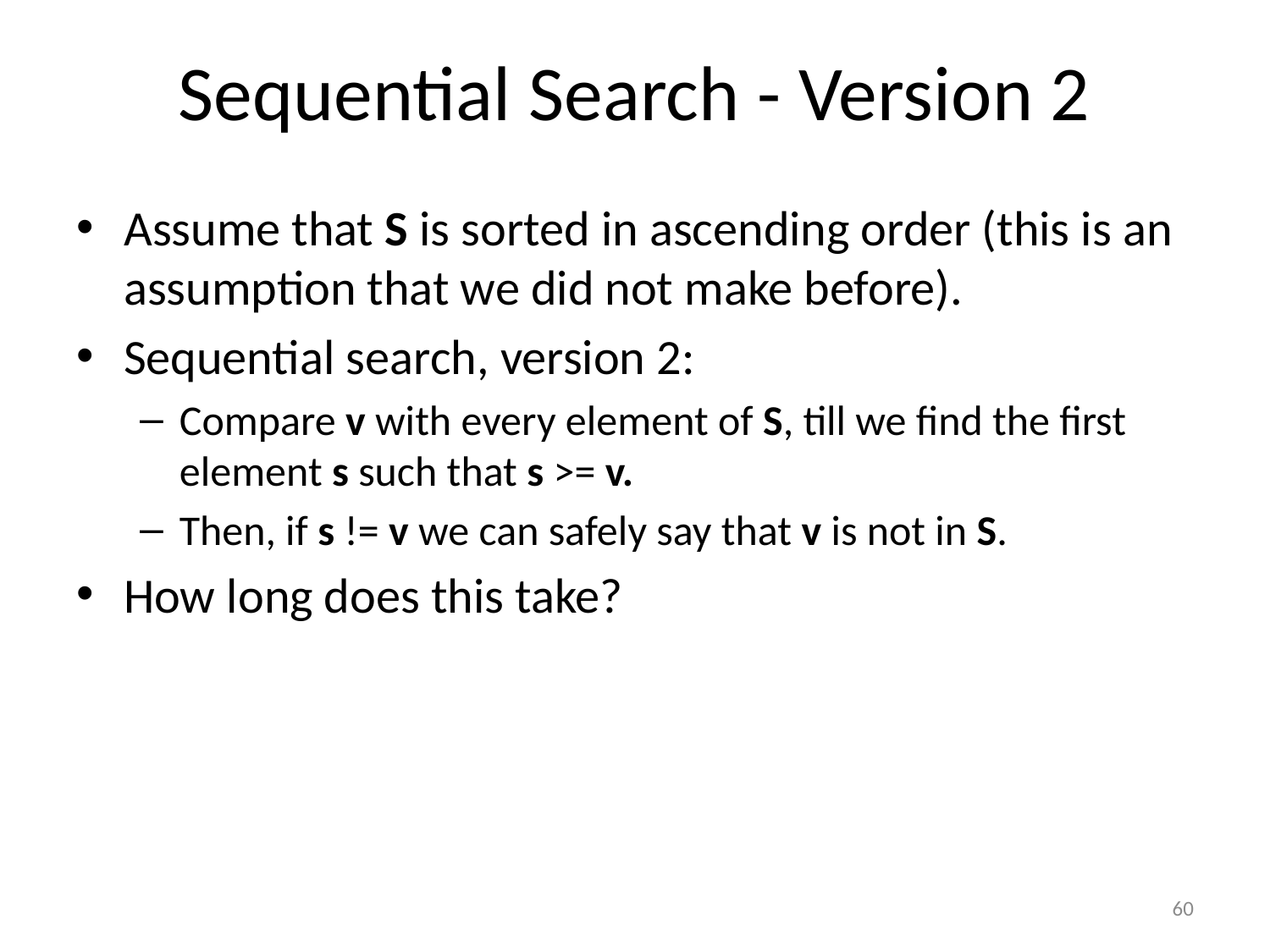

# Sequential Search - Version 2
Assume that S is sorted in ascending order (this is an assumption that we did not make before).
Sequential search, version 2:
Compare v with every element of S, till we find the first element s such that s >= v.
Then, if s != v we can safely say that v is not in S.
How long does this take?
60